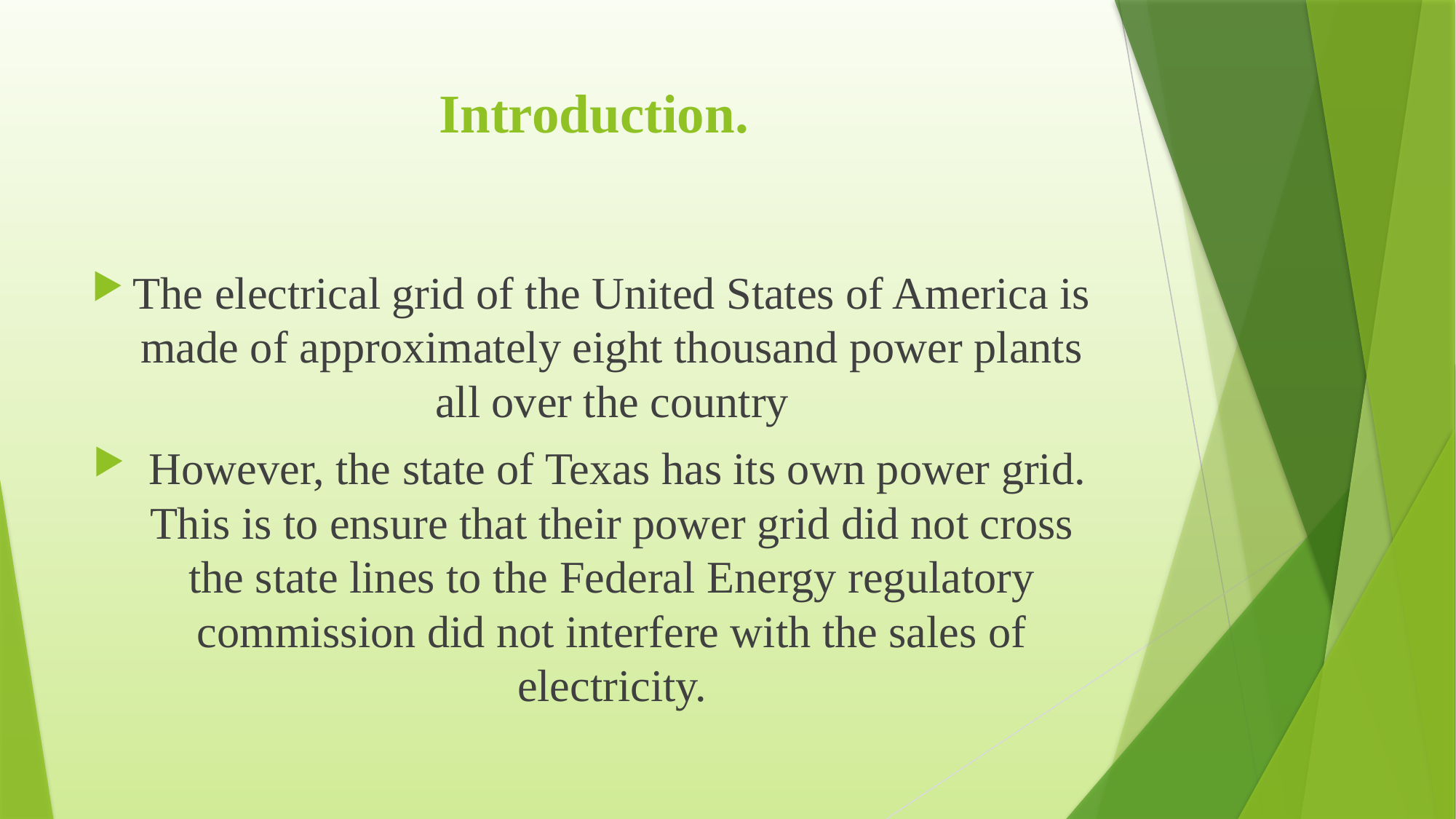

# Introduction.
The electrical grid of the United States of America is made of approximately eight thousand power plants all over the country
 However, the state of Texas has its own power grid. This is to ensure that their power grid did not cross the state lines to the Federal Energy regulatory commission did not interfere with the sales of electricity.